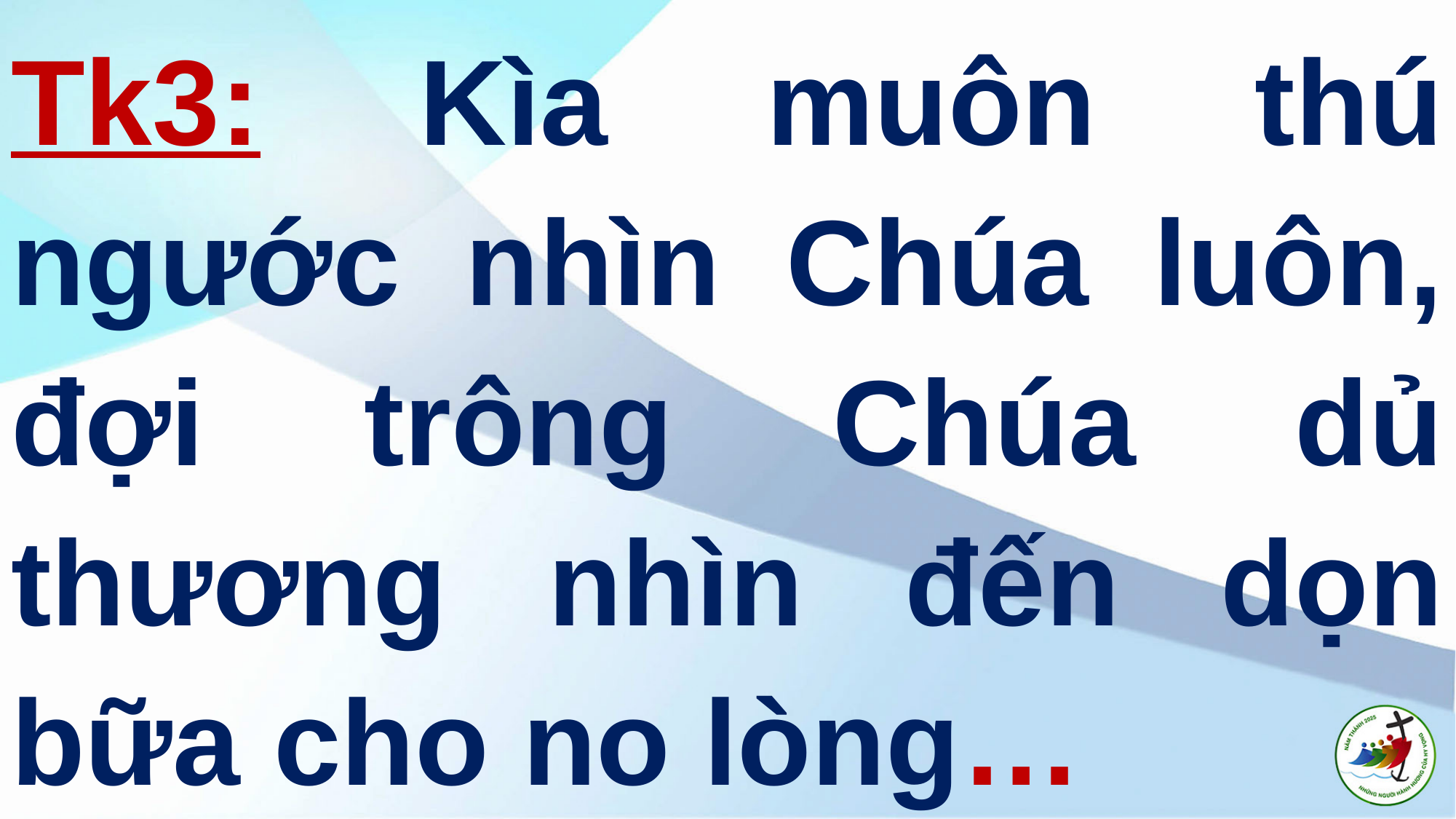

# Tk3: Kìa muôn thú ngước nhìn Chúa luôn, đợi trông Chúa dủ thương nhìn đến dọn bữa cho no lòng…